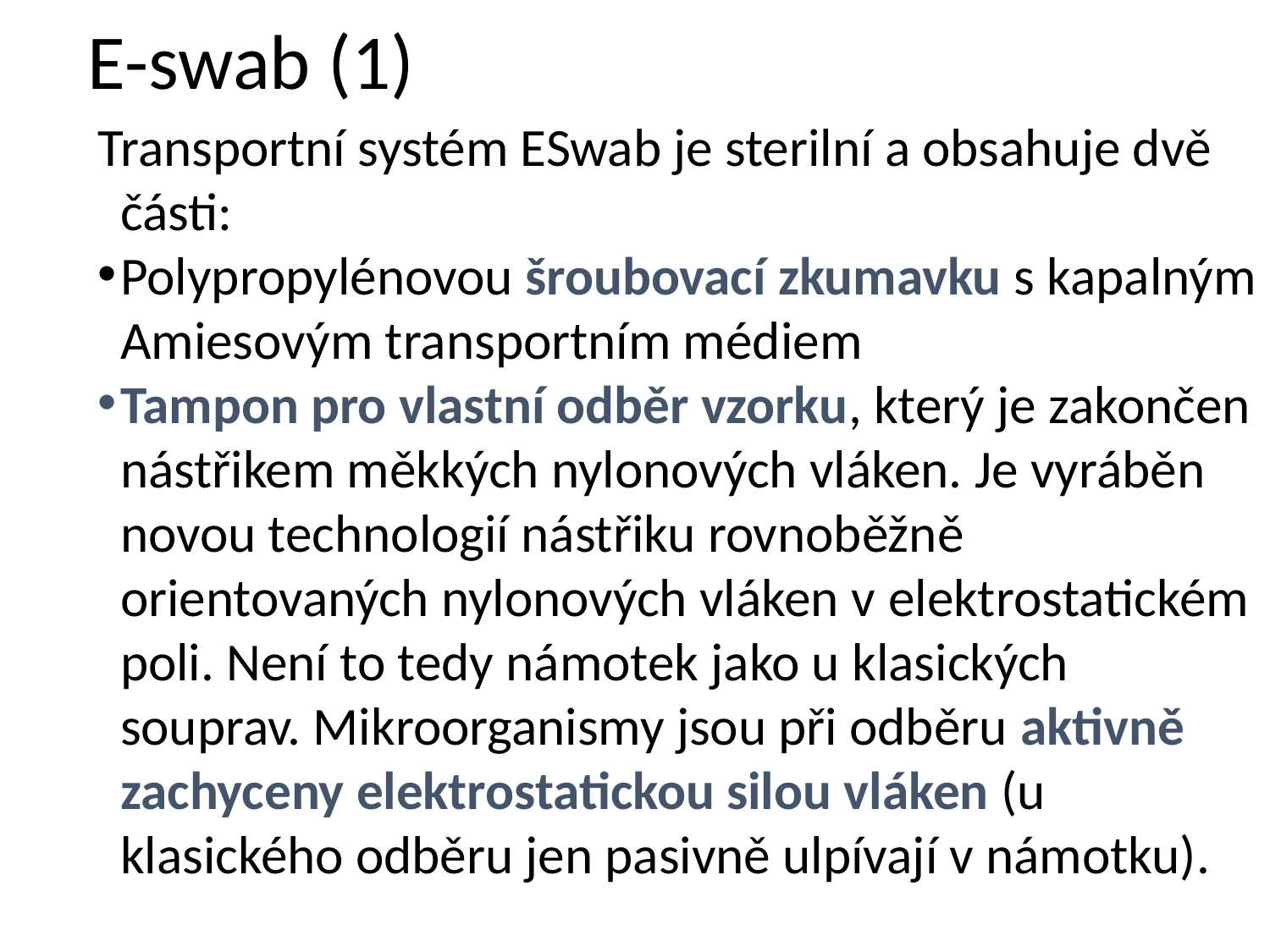

# E-swab (1)
Transportní systém ESwab je sterilní a obsahuje dvě části:
Polypropylénovou šroubovací zkumavku s kapalným Amiesovým transportním médiem
Tampon pro vlastní odběr vzorku, který je zakončen nástřikem měkkých nylonových vláken. Je vyráběn novou technologií nástřiku rovnoběžně orientovaných nylonových vláken v elektrostatickém poli. Není to tedy námotek jako u klasických souprav. Mikroorganismy jsou při odběru aktivně zachyceny elektrostatickou silou vláken (u klasického odběru jen pasivně ulpívají v námotku).